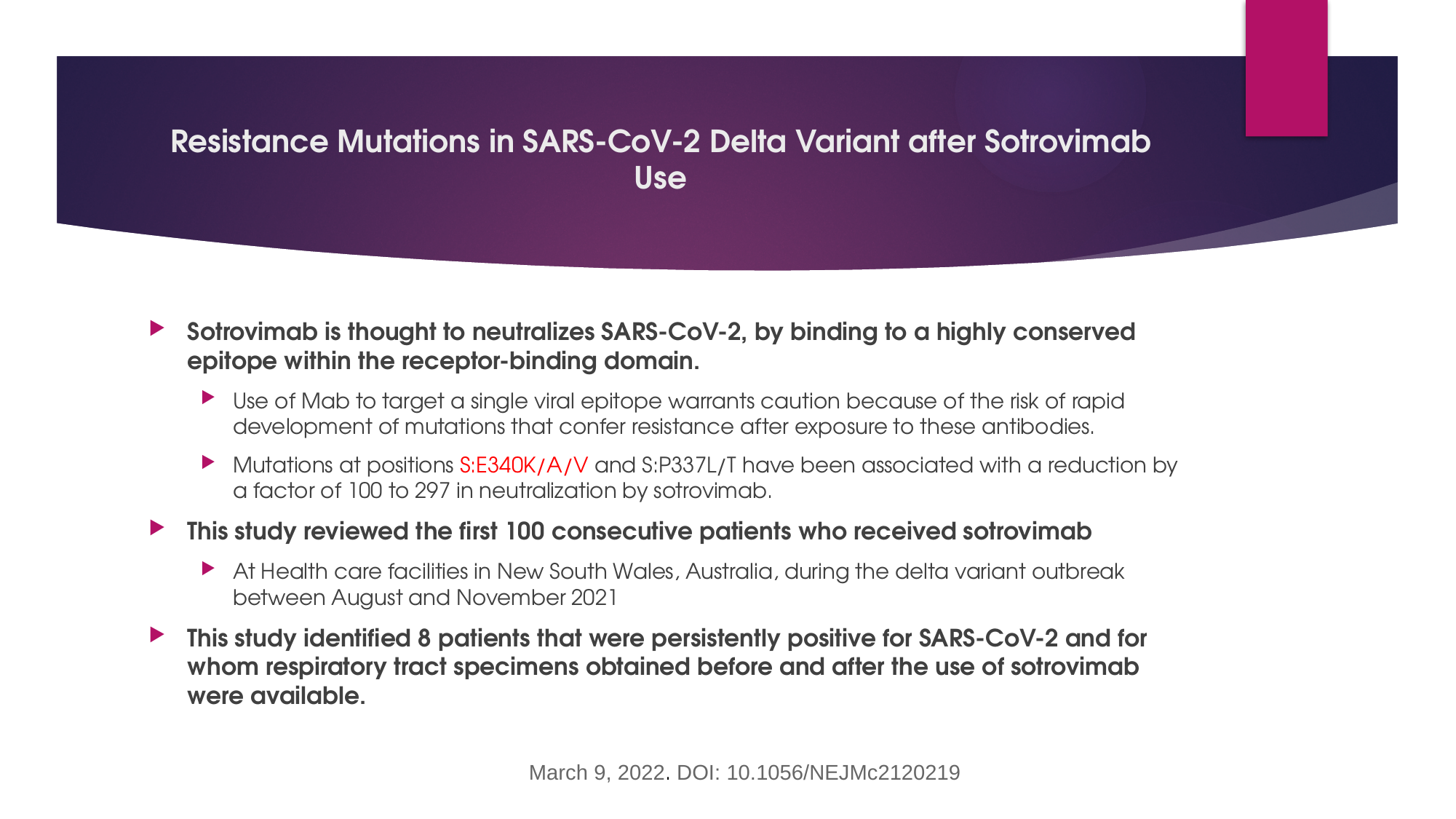

# Resistance Mutations in SARS-CoV-2 Delta Variant after Sotrovimab Use
Sotrovimab is thought to neutralizes SARS-CoV-2, by binding to a highly conserved epitope within the receptor-binding domain.
Use of Mab to target a single viral epitope warrants caution because of the risk of rapid development of mutations that confer resistance after exposure to these antibodies.
Mutations at positions S:E340K/A/V and S:P337L/T have been associated with a reduction by a factor of 100 to 297 in neutralization by sotrovimab.
This study reviewed the first 100 consecutive patients who received sotrovimab
At Health care facilities in New South Wales, Australia, during the delta variant outbreak between August and November 2021
This study identified 8 patients that were persistently positive for SARS-CoV-2 and for whom respiratory tract specimens obtained before and after the use of sotrovimab were available.
March 9, 2022. DOI: 10.1056/NEJMc2120219